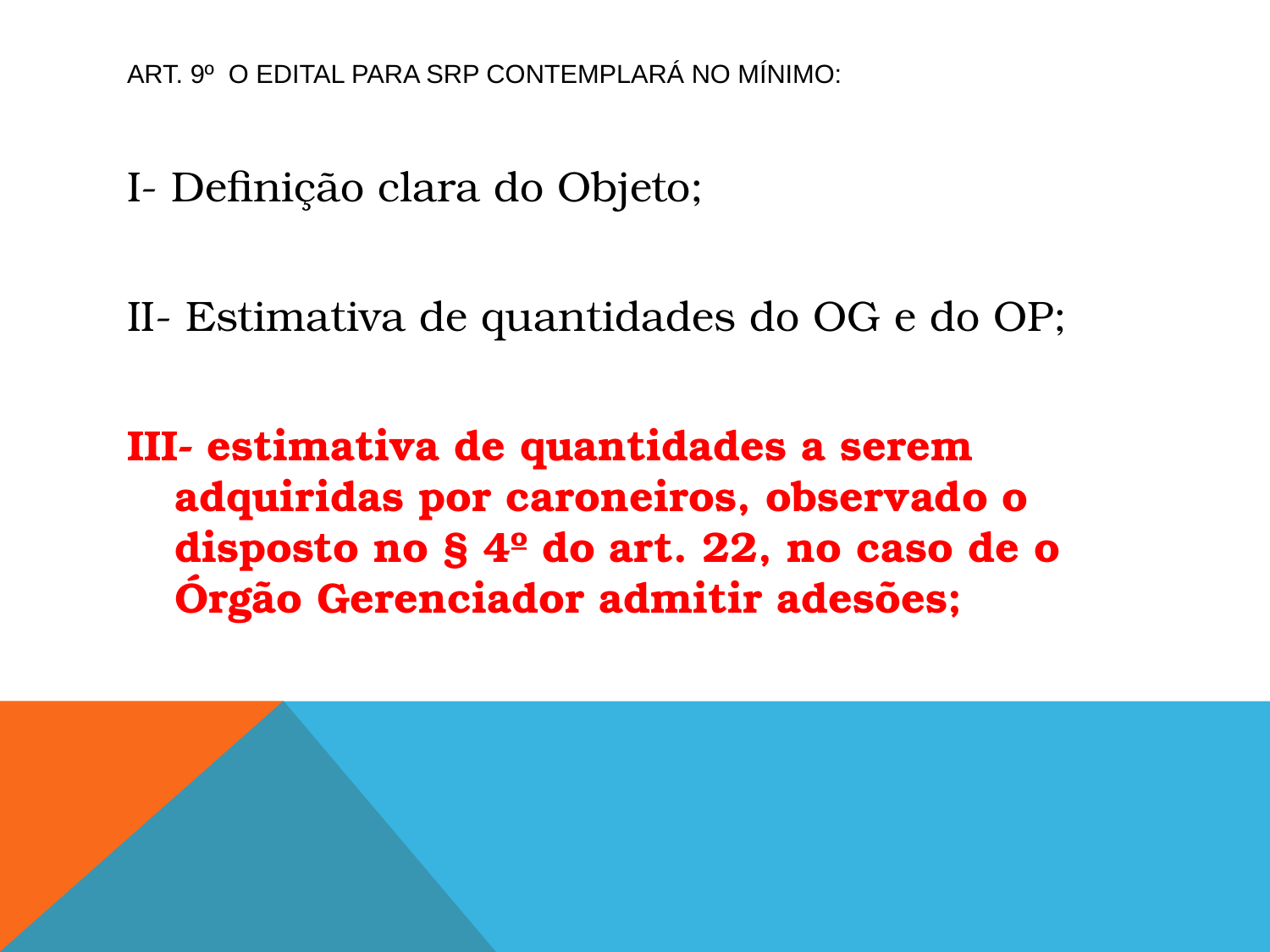

# Art. 9º  O Edital para SRP contemplará no mínimo:
I- Definição clara do Objeto;

II- Estimativa de quantidades do OG e do OP;

III- estimativa de quantidades a serem adquiridas por caroneiros, observado o disposto no § 4º do art. 22, no caso de o Órgão Gerenciador admitir adesões;